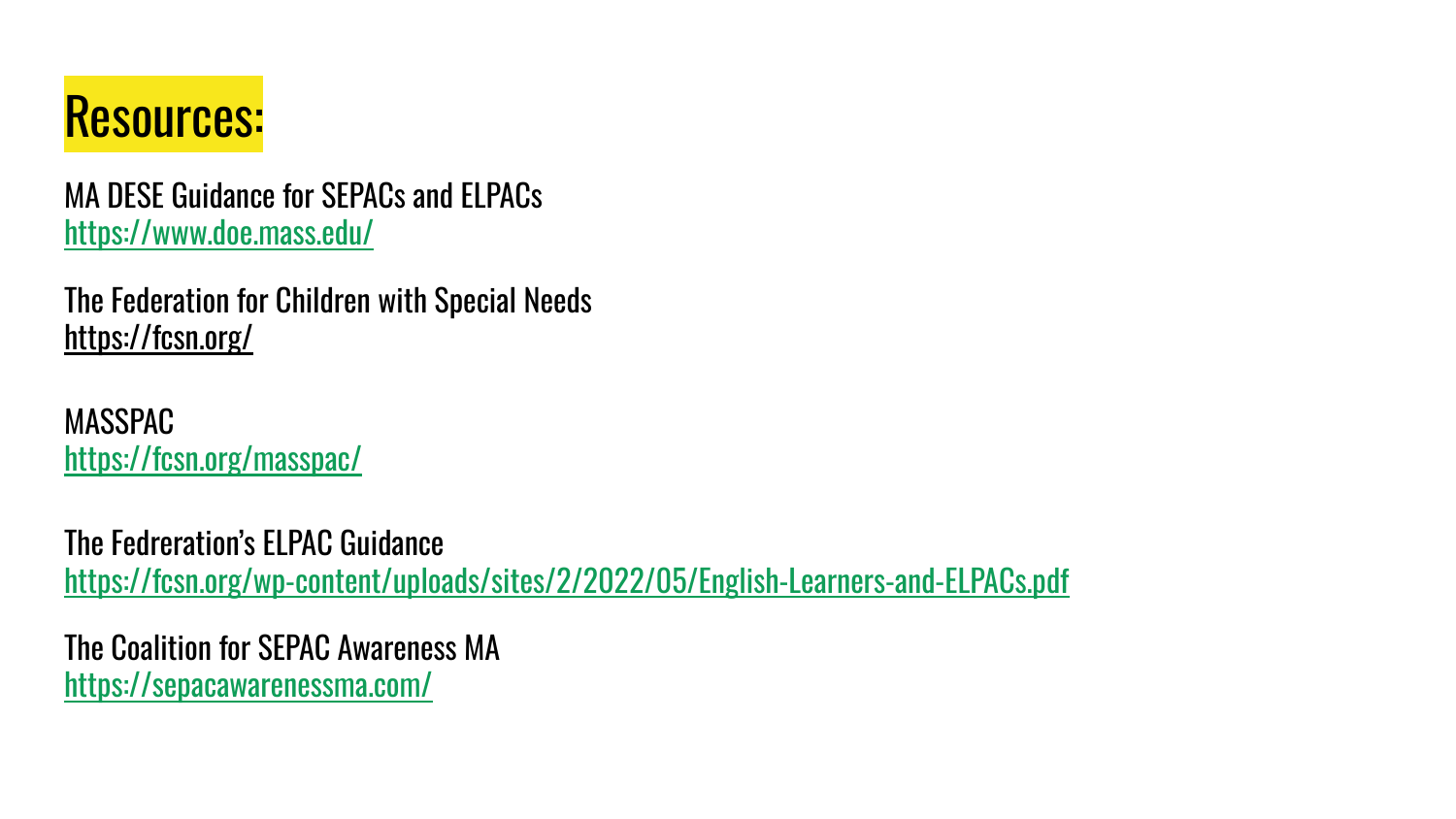

# Resources:
MA DESE Guidance for SEPACs and ELPACs
https://www.doe.mass.edu/
The Federation for Children with Special Needs
https://fcsn.org/
MASSPAC
https://fcsn.org/masspac/
The Fedreration’s ELPAC Guidance
https://fcsn.org/wp-content/uploads/sites/2/2022/05/English-Learners-and-ELPACs.pdf
The Coalition for SEPAC Awareness MA
https://sepacawarenessma.com/